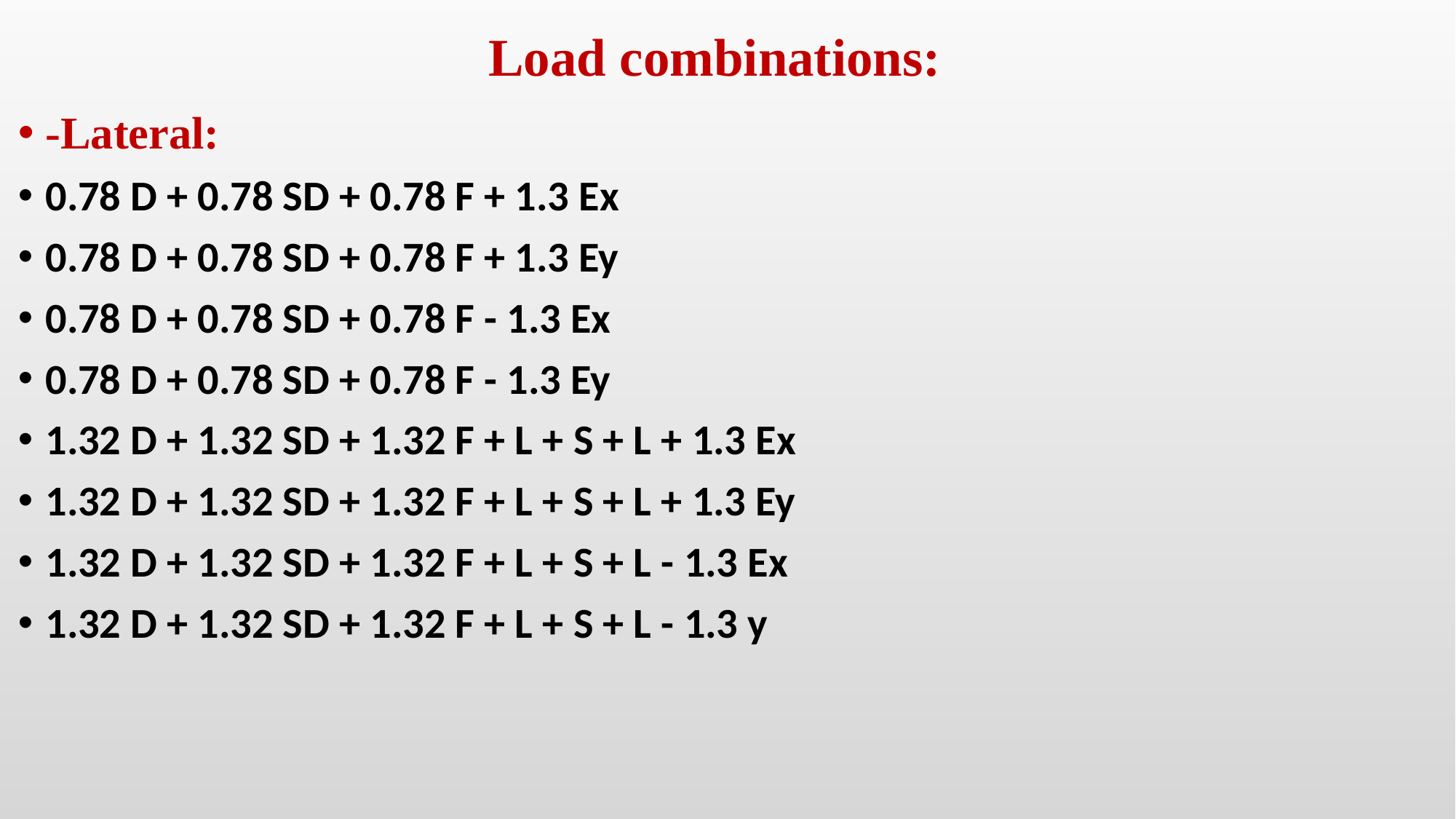

# Load combinations:
-Lateral:
0.78 D + 0.78 SD + 0.78 F + 1.3 Ex
0.78 D + 0.78 SD + 0.78 F + 1.3 Ey
0.78 D + 0.78 SD + 0.78 F - 1.3 Ex
0.78 D + 0.78 SD + 0.78 F - 1.3 Ey
1.32 D + 1.32 SD + 1.32 F + L + S + L + 1.3 Ex
1.32 D + 1.32 SD + 1.32 F + L + S + L + 1.3 Ey
1.32 D + 1.32 SD + 1.32 F + L + S + L - 1.3 Ex
1.32 D + 1.32 SD + 1.32 F + L + S + L - 1.3 y